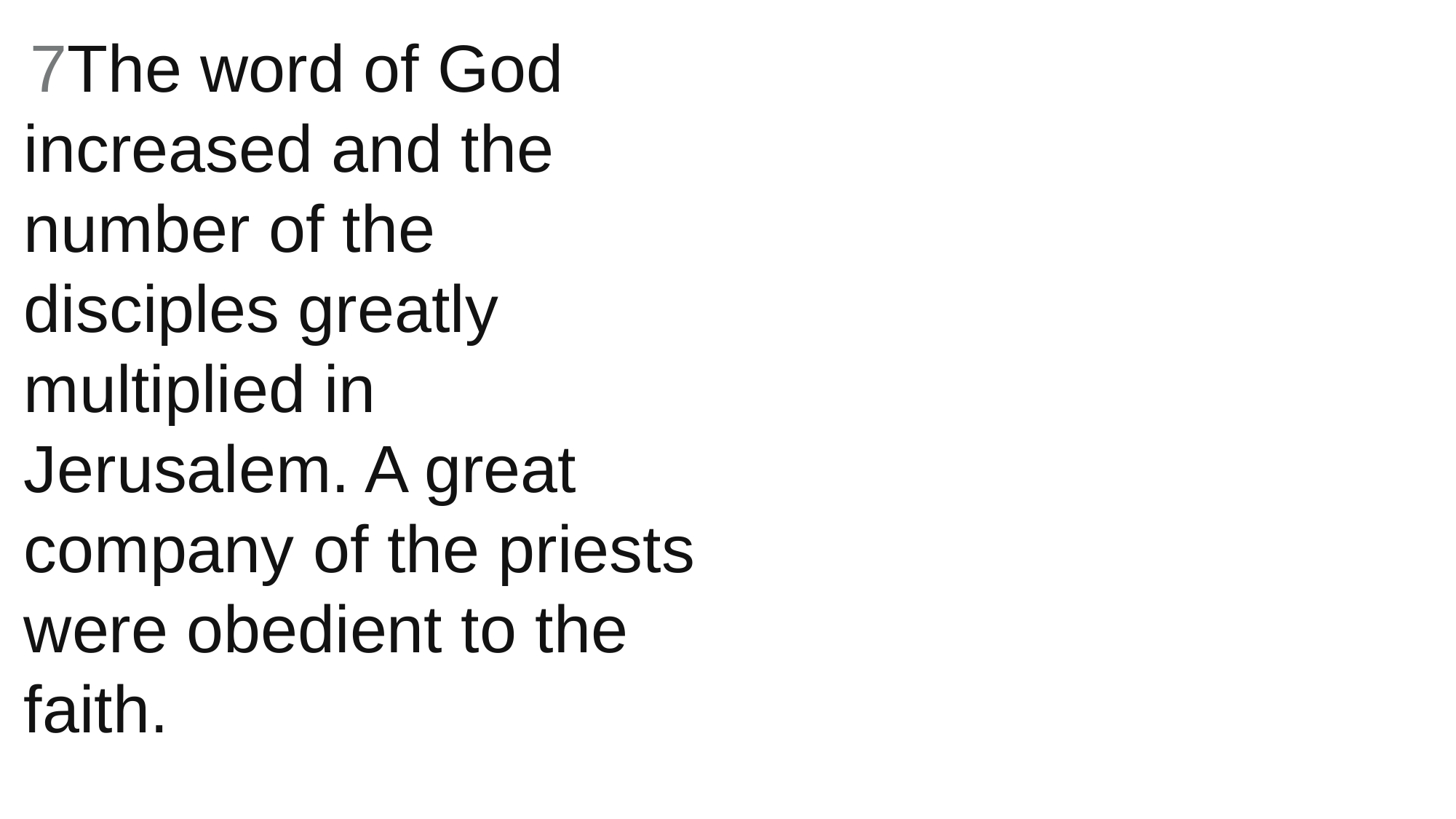

7The word of God increased and the number of the disciples greatly multiplied in Jerusalem. A great company of the priests were obedient to the faith.